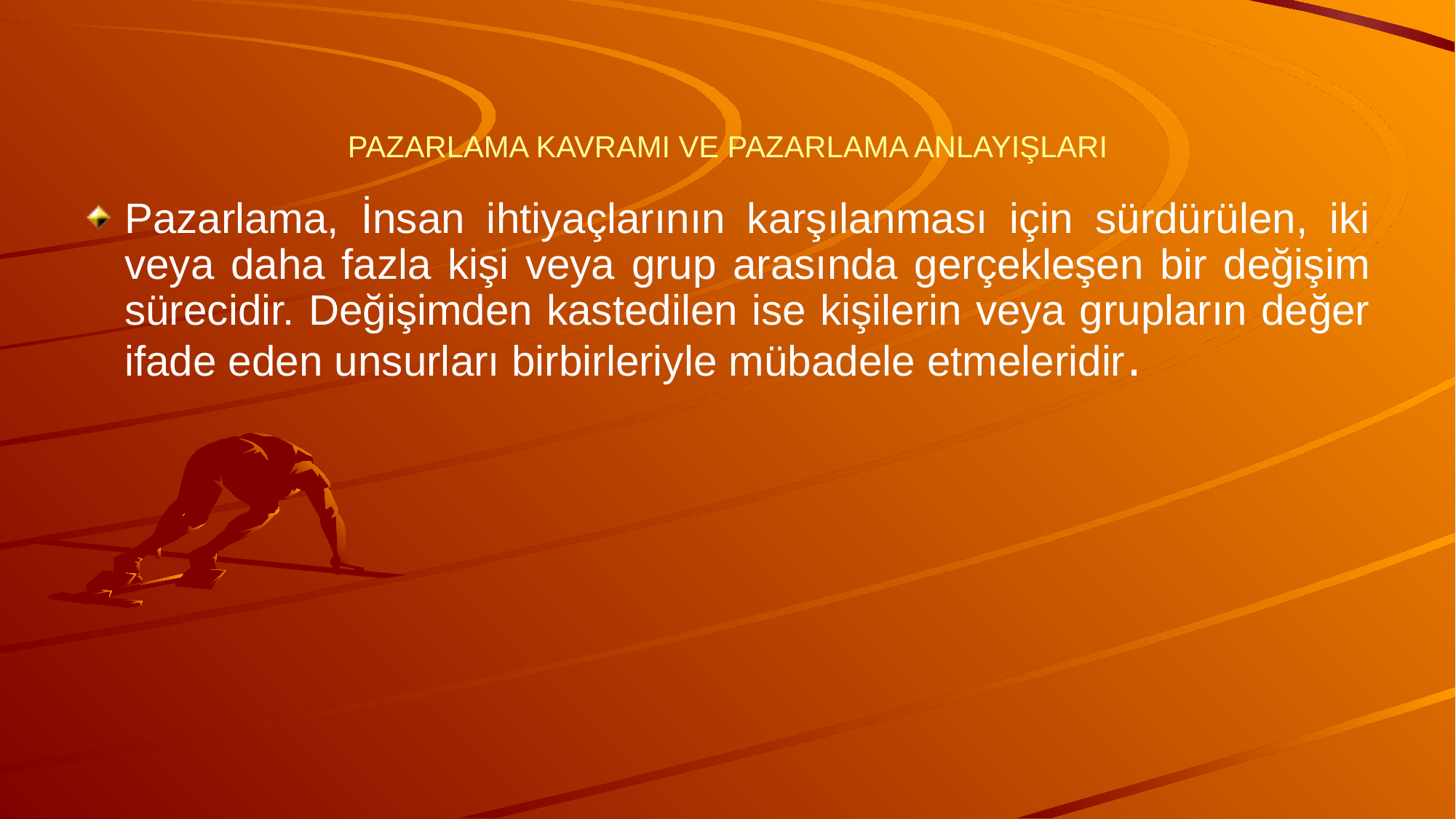

# PAZARLAMA KAVRAMI VE PAZARLAMA ANLAYIŞLARI
Pazarlama, İnsan ihtiyaçlarının karşılanması için sürdürülen, iki veya daha fazla kişi veya grup arasında gerçekleşen bir değişim sürecidir. Değişimden kastedilen ise kişilerin veya grupların değer ifade eden unsurları birbirleriyle mübadele etmeleridir.